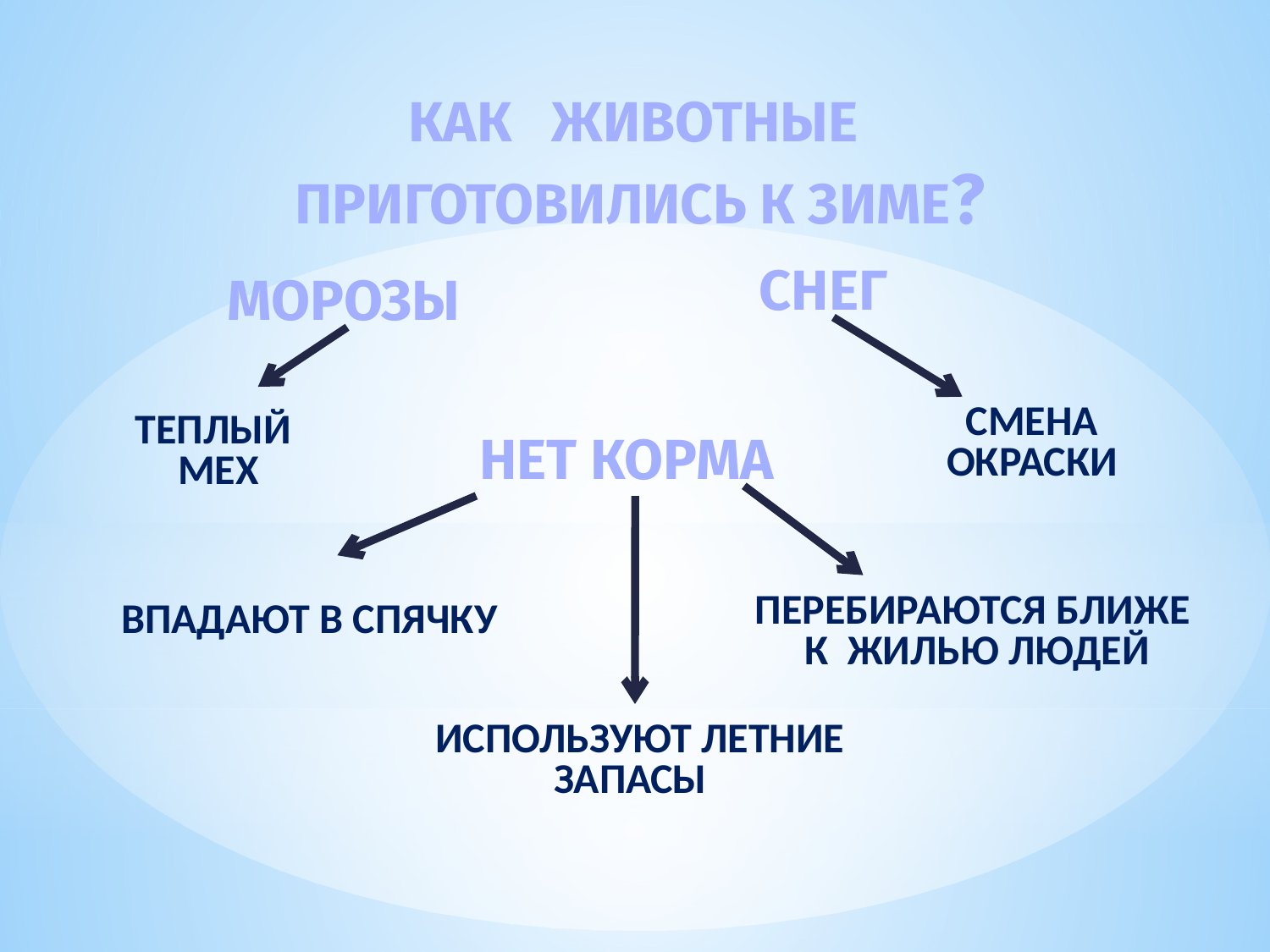

КАК   ЖИВОТНЫЕ
ПРИГОТОВИЛИСЬ К ЗИМЕ?
СНЕГ
МОРОЗЫ

ТЕПЛЫЙ
МЕХ
СМЕНА
ОКРАСКИ
НЕТ КОРМА
ПЕРЕБИРАЮТСЯ БЛИЖЕ
К  ЖИЛЬЮ ЛЮДЕЙ
 ВПАДАЮТ В СПЯЧКУ
ИСПОЛЬЗУЮТ ЛЕТНИЕ
  ЗАПАСЫ